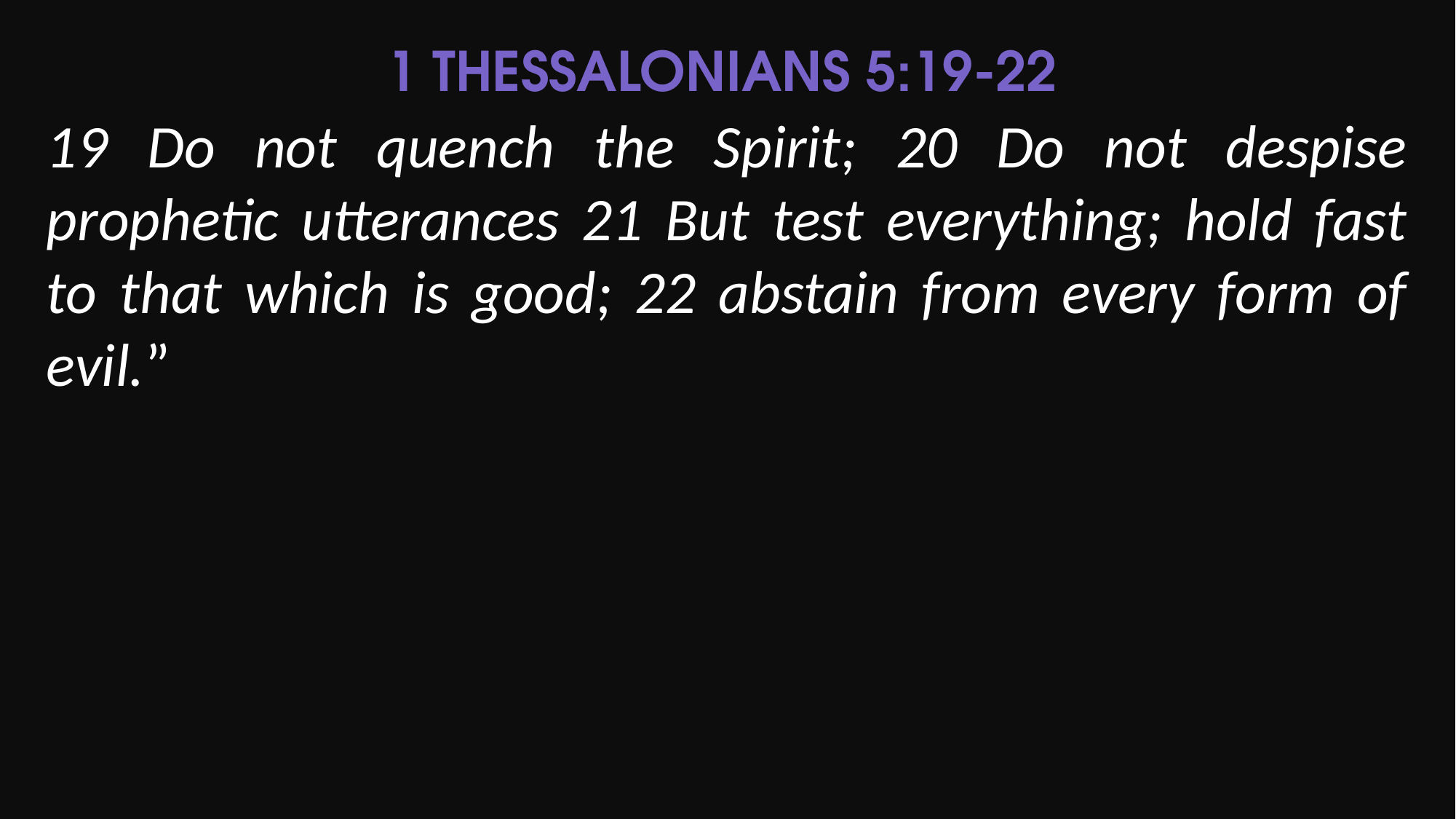

1 Thessalonians 5:19-22
19 Do not quench the Spirit; 20 Do not despise prophetic utterances 21 But test everything; hold fast to that which is good; 22 abstain from every form of evil.”